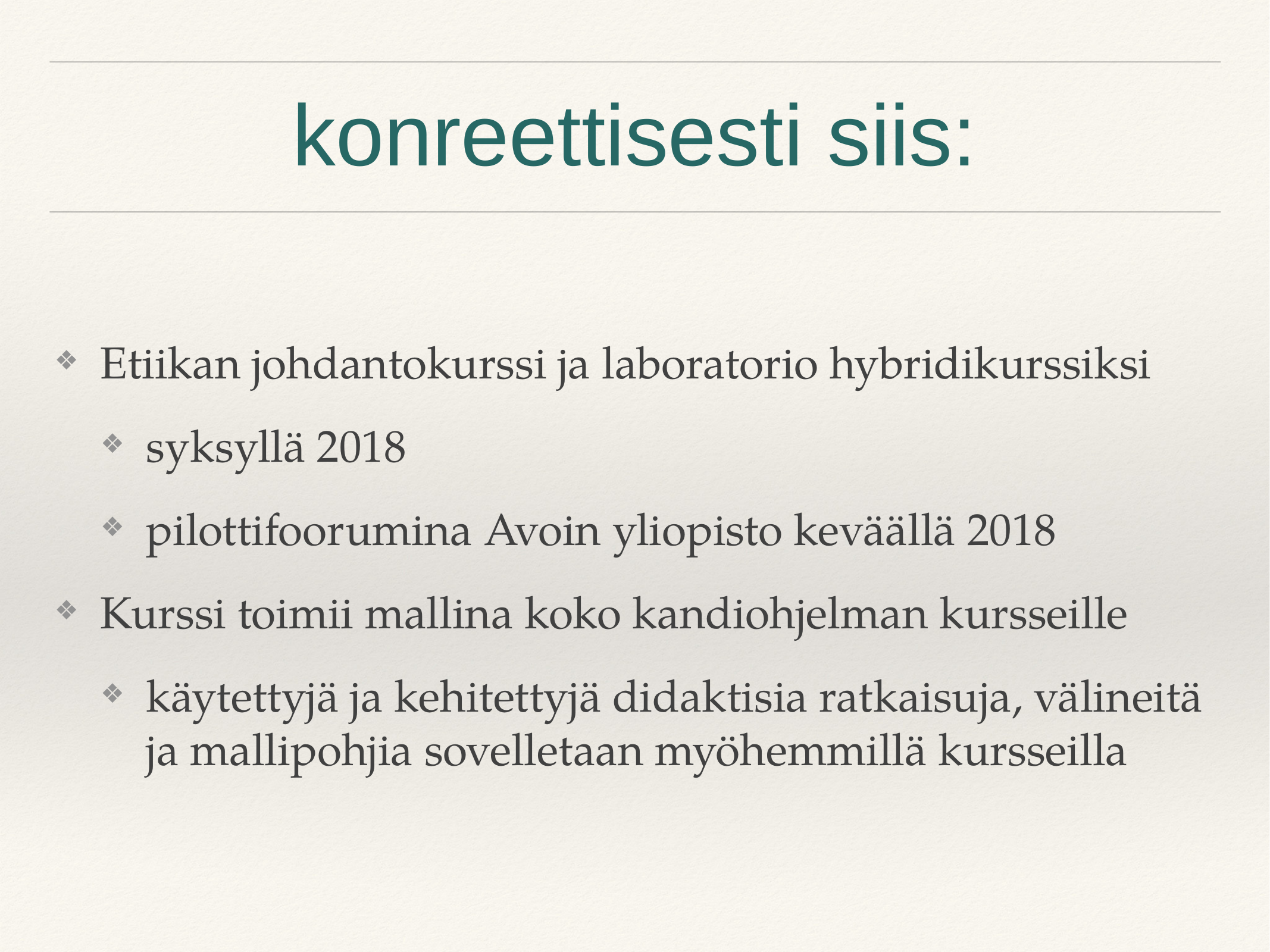

# konreettisesti siis:
Etiikan johdantokurssi ja laboratorio hybridikurssiksi
syksyllä 2018
pilottifoorumina Avoin yliopisto keväällä 2018
Kurssi toimii mallina koko kandiohjelman kursseille
käytettyjä ja kehitettyjä didaktisia ratkaisuja, välineitä ja mallipohjia sovelletaan myöhemmillä kursseilla